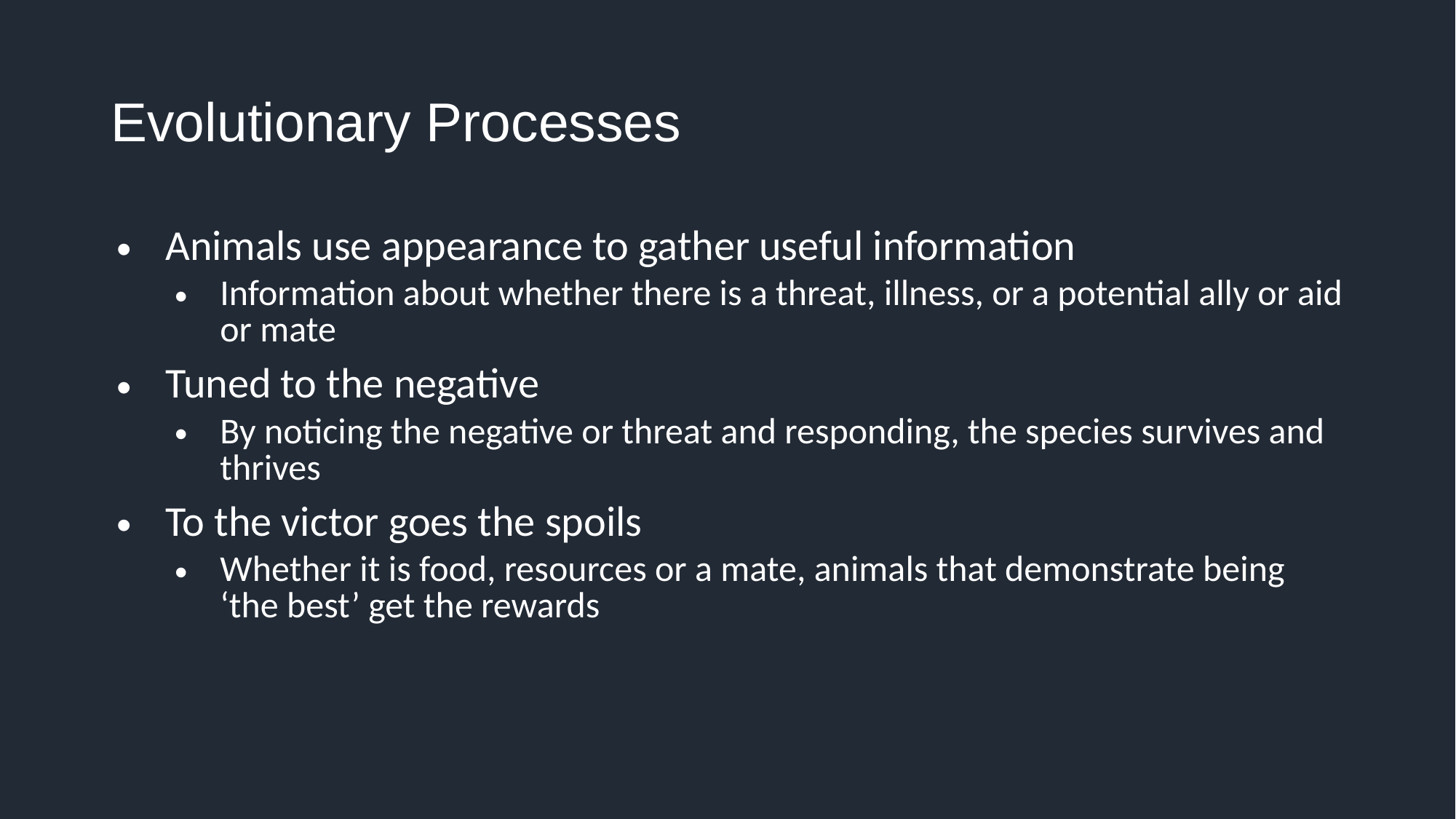

# Evolutionary Processes
Animals use appearance to gather useful information
Information about whether there is a threat, illness, or a potential ally or aid or mate
Tuned to the negative
By noticing the negative or threat and responding, the species survives and thrives
To the victor goes the spoils
Whether it is food, resources or a mate, animals that demonstrate being ‘the best’ get the rewards